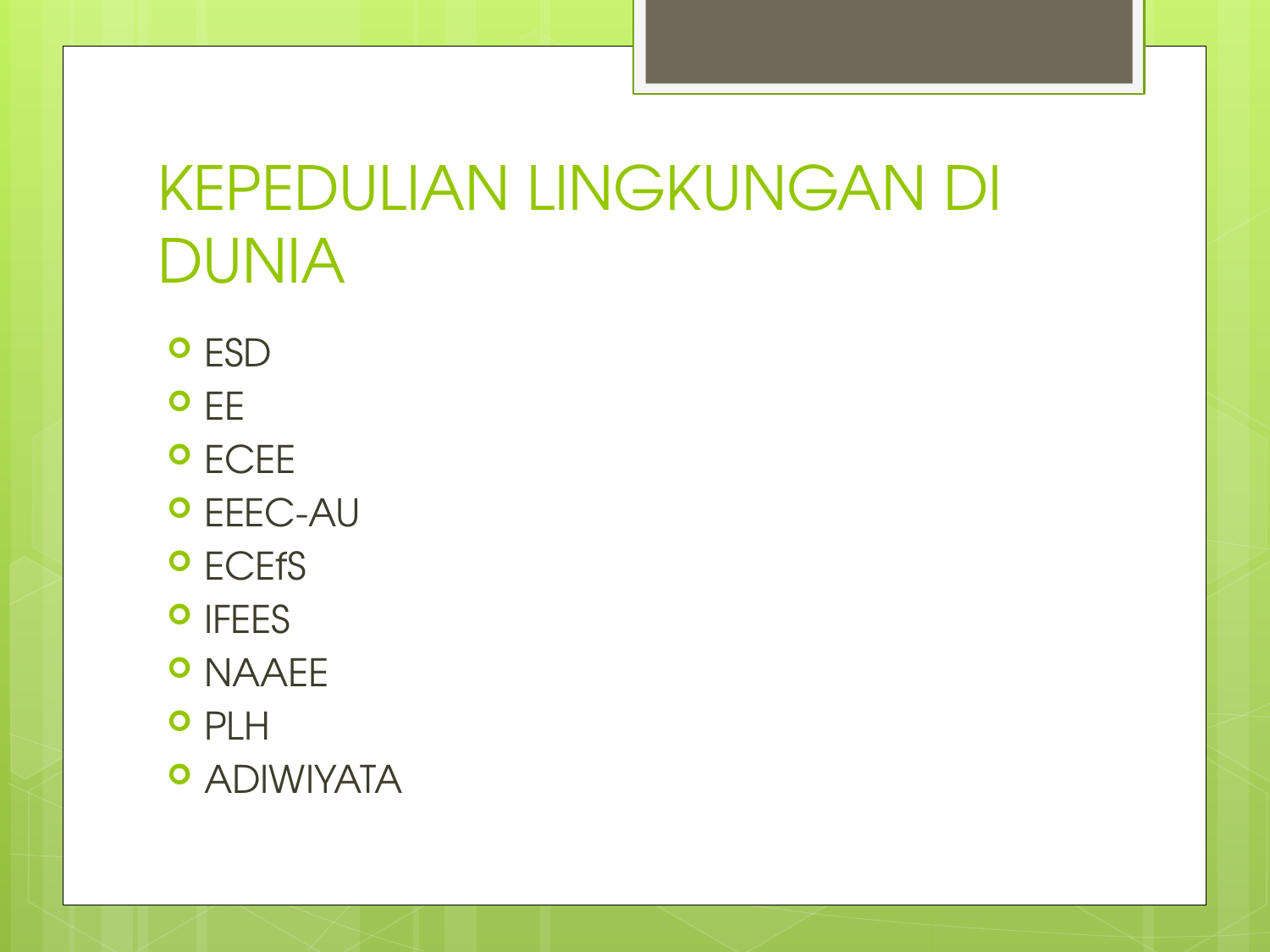

# KEPEDULIAN LINGKUNGAN DI DUNIA
ESD
EE
ECEE
EEEC-AU
ECEfS
IFEES
NAAEE
PLH
ADIWIYATA